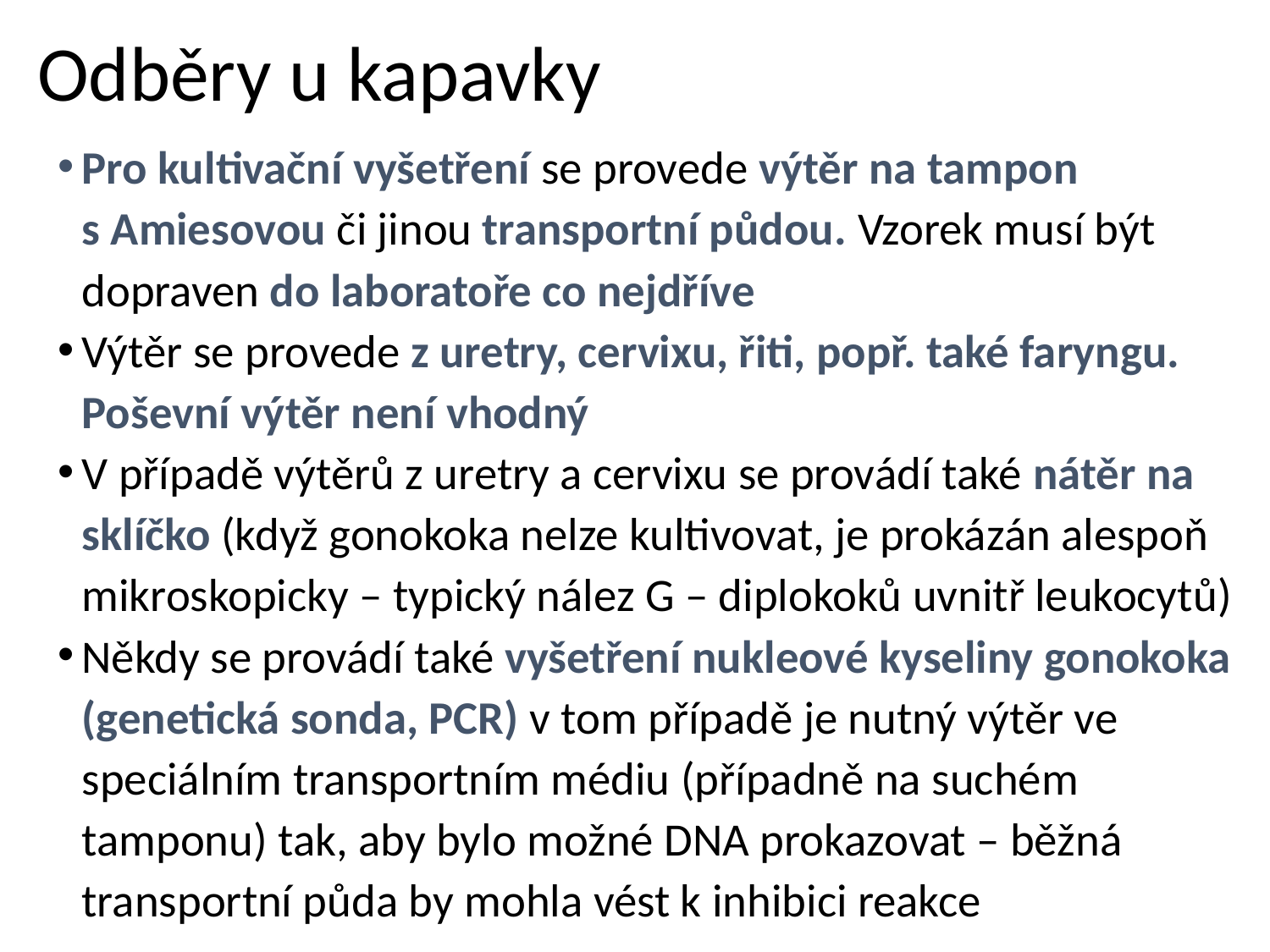

# Odběry u kapavky
Pro kultivační vyšetření se provede výtěr na tampon s Amiesovou či jinou transportní půdou. Vzorek musí být dopraven do laboratoře co nejdříve
Výtěr se provede z uretry, cervixu, řiti, popř. také faryngu. Poševní výtěr není vhodný
V případě výtěrů z uretry a cervixu se provádí také nátěr na sklíčko (když gonokoka nelze kultivovat, je prokázán alespoň mikroskopicky – typický nález G – diplokoků uvnitř leukocytů)
Někdy se provádí také vyšetření nukleové kyseliny gonokoka (genetická sonda, PCR) v tom případě je nutný výtěr ve speciálním transportním médiu (případně na suchém tamponu) tak, aby bylo možné DNA prokazovat – běžná transportní půda by mohla vést k inhibici reakce